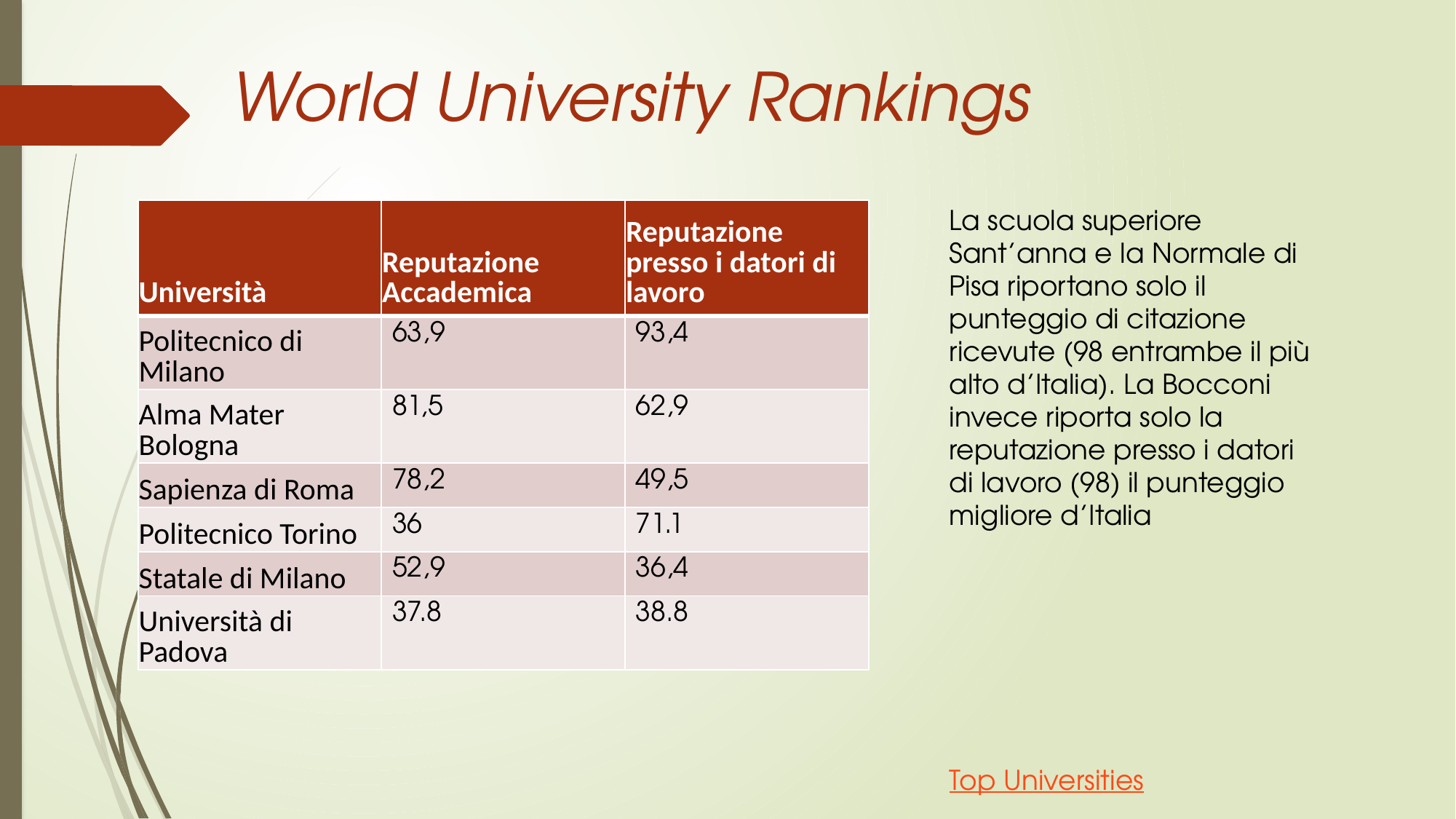

World University Rankings

La scuola superiore Sant’anna e la Normale di Pisa riportano solo il punteggio di citazione ricevute (98 entrambe il più alto d’Italia). La Bocconi invece riporta solo la reputazione presso i datori di lavoro (98) il punteggio migliore d’Italia
| Università | Reputazione Accademica | Reputazione presso i datori di lavoro |
| --- | --- | --- |
| Politecnico di Milano | 63,9 | 93,4 |
| Alma Mater Bologna | 81,5 | 62,9 |
| Sapienza di Roma | 78,2 | 49,5 |
| Politecnico Torino | 36 | 71.1 |
| Statale di Milano | 52,9 | 36,4 |
| Università di Padova | 37.8 | 38.8 |
Top Universities